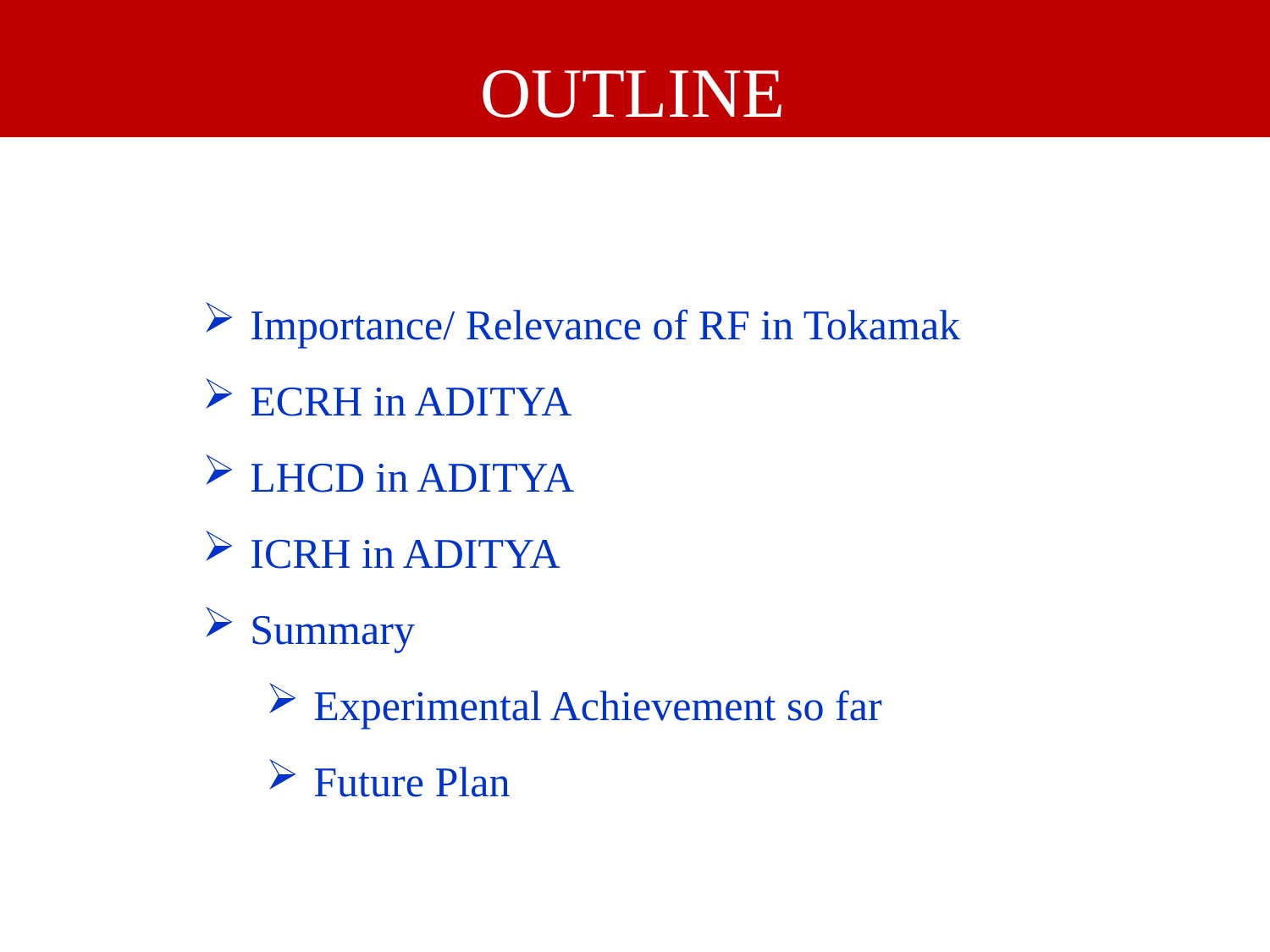

OUTLINE
Importance/ Relevance of RF in Tokamak
ECRH in ADITYA
LHCD in ADITYA
ICRH in ADITYA
Summary
Experimental Achievement so far
Future Plan